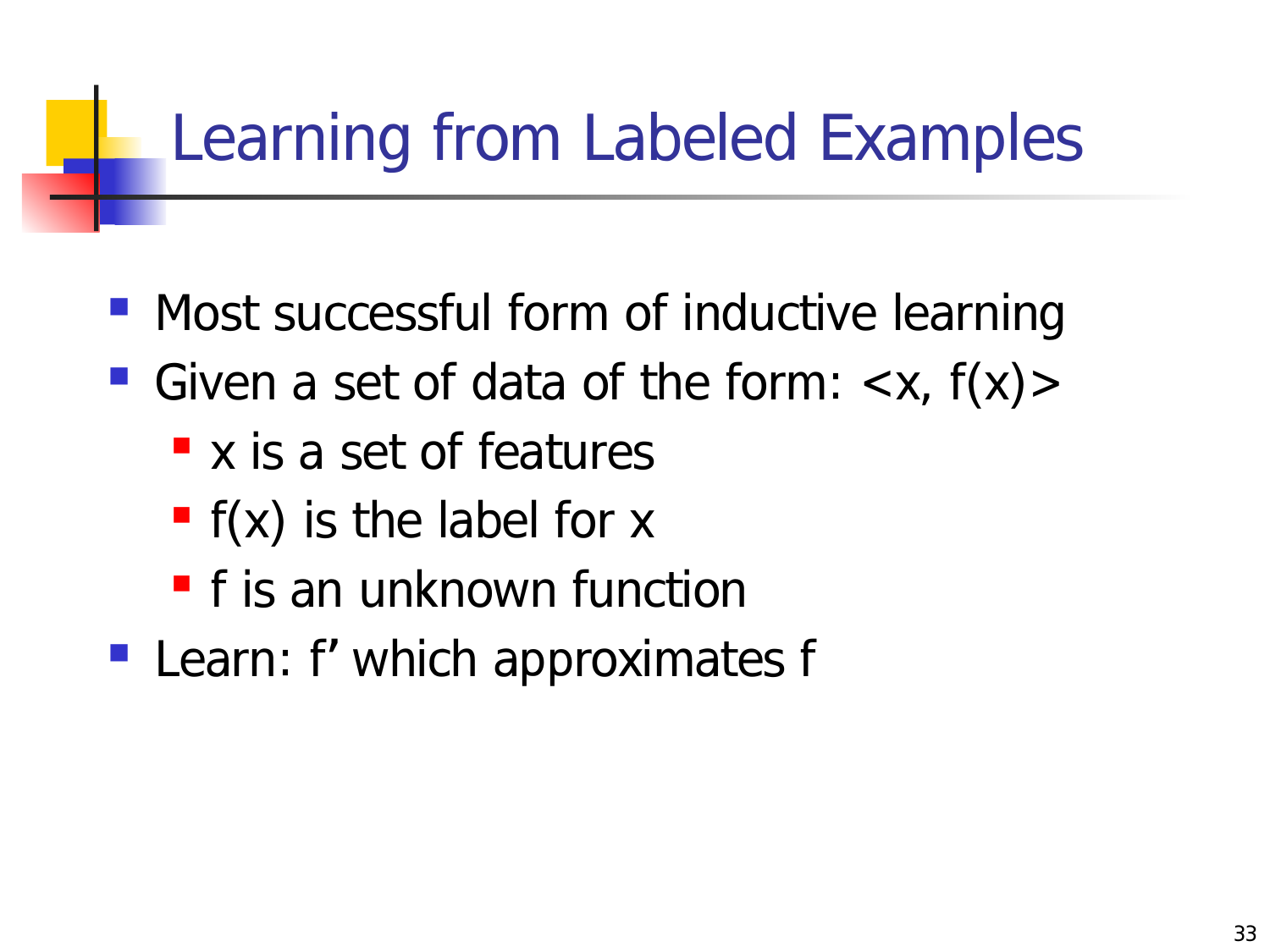

# Learning from Labeled Examples
Most successful form of inductive learning
Given a set of data of the form: <x, f(x)>
x is a set of features
f(x) is the label for x
f is an unknown function
Learn: f’ which approximates f

33